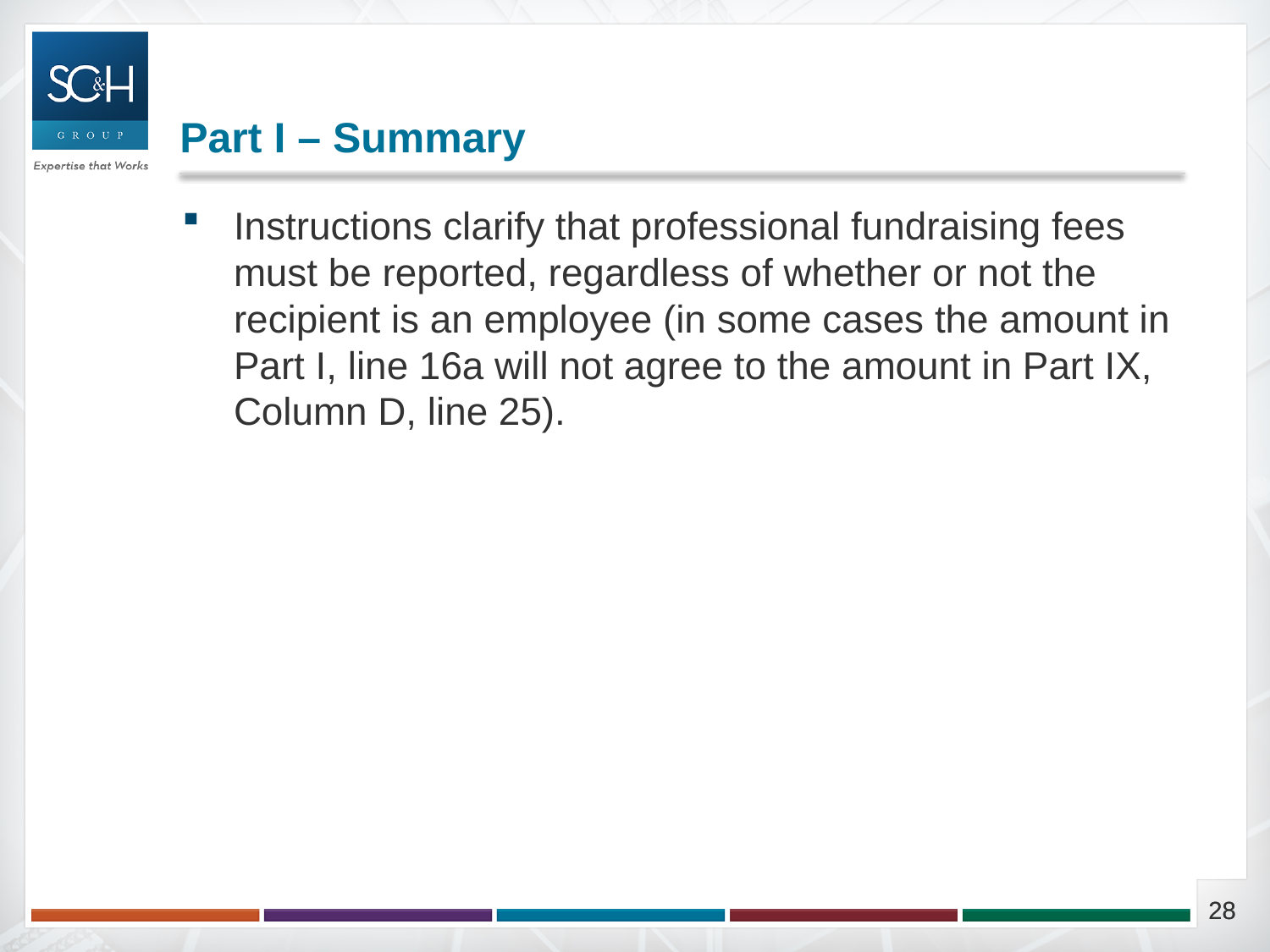

# Part I – Summary
Instructions clarify that professional fundraising fees must be reported, regardless of whether or not the recipient is an employee (in some cases the amount in Part I, line 16a will not agree to the amount in Part IX, Column D, line 25).